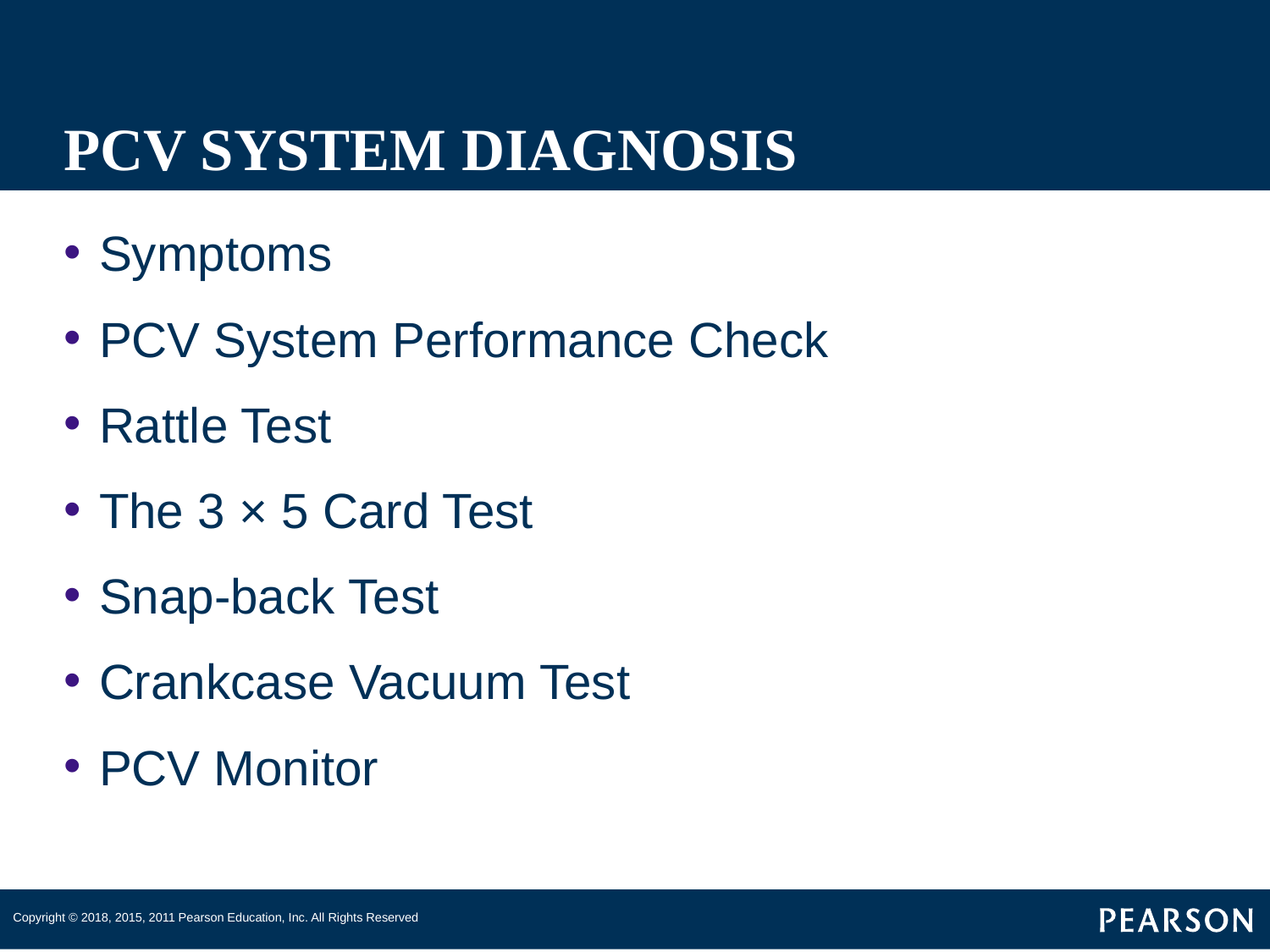

# PCV SYSTEM DIAGNOSIS
Symptoms
PCV System Performance Check
Rattle Test
The 3 × 5 Card Test
Snap-back Test
Crankcase Vacuum Test
PCV Monitor